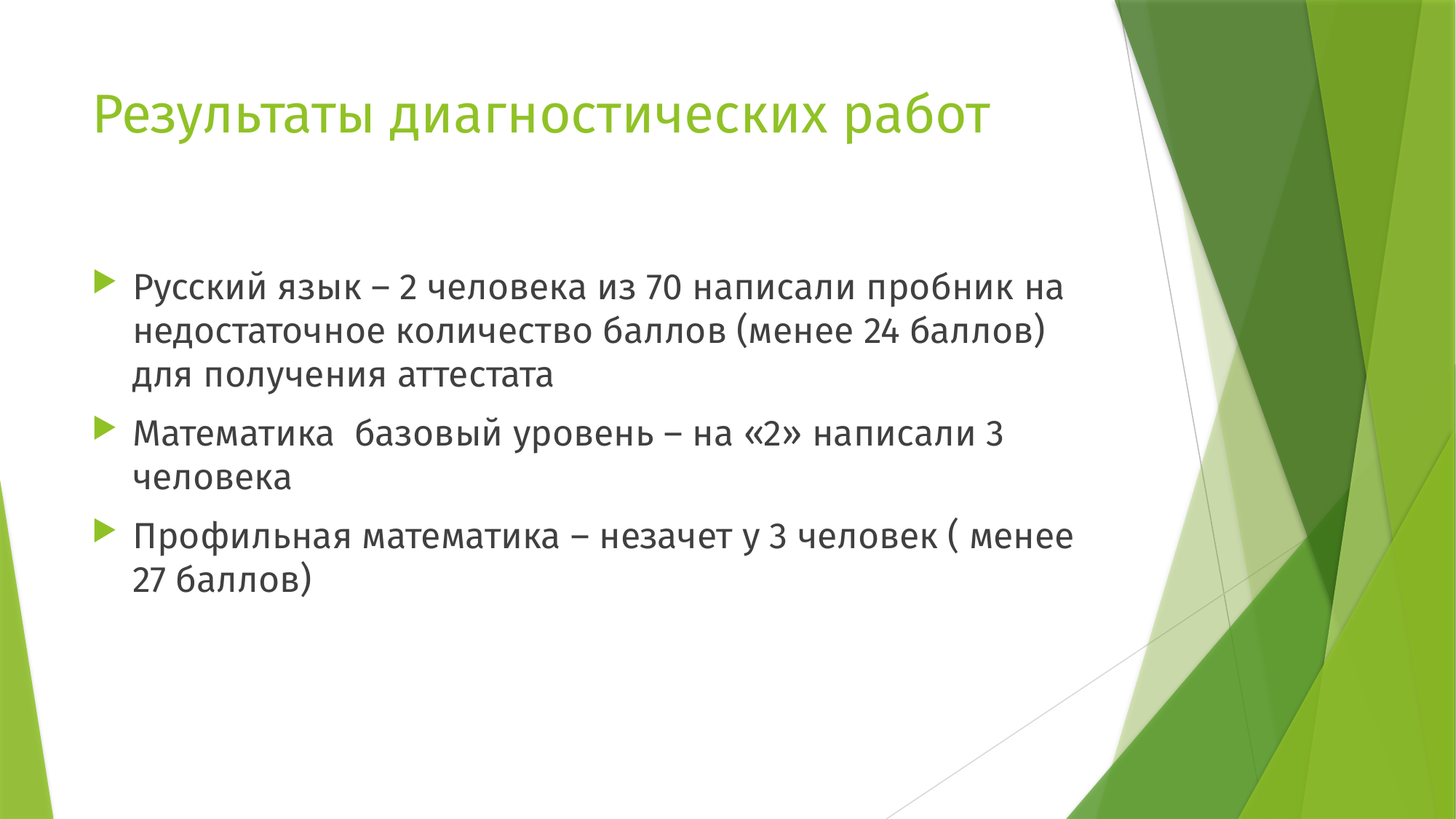

# Результаты диагностических работ
Русский язык – 2 человека из 70 написали пробник на недостаточное количество баллов (менее 24 баллов) для получения аттестата
Математика  базовый уровень – на «2» написали 3 человека
Профильная математика – незачет у 3 человек ( менее 27 баллов)